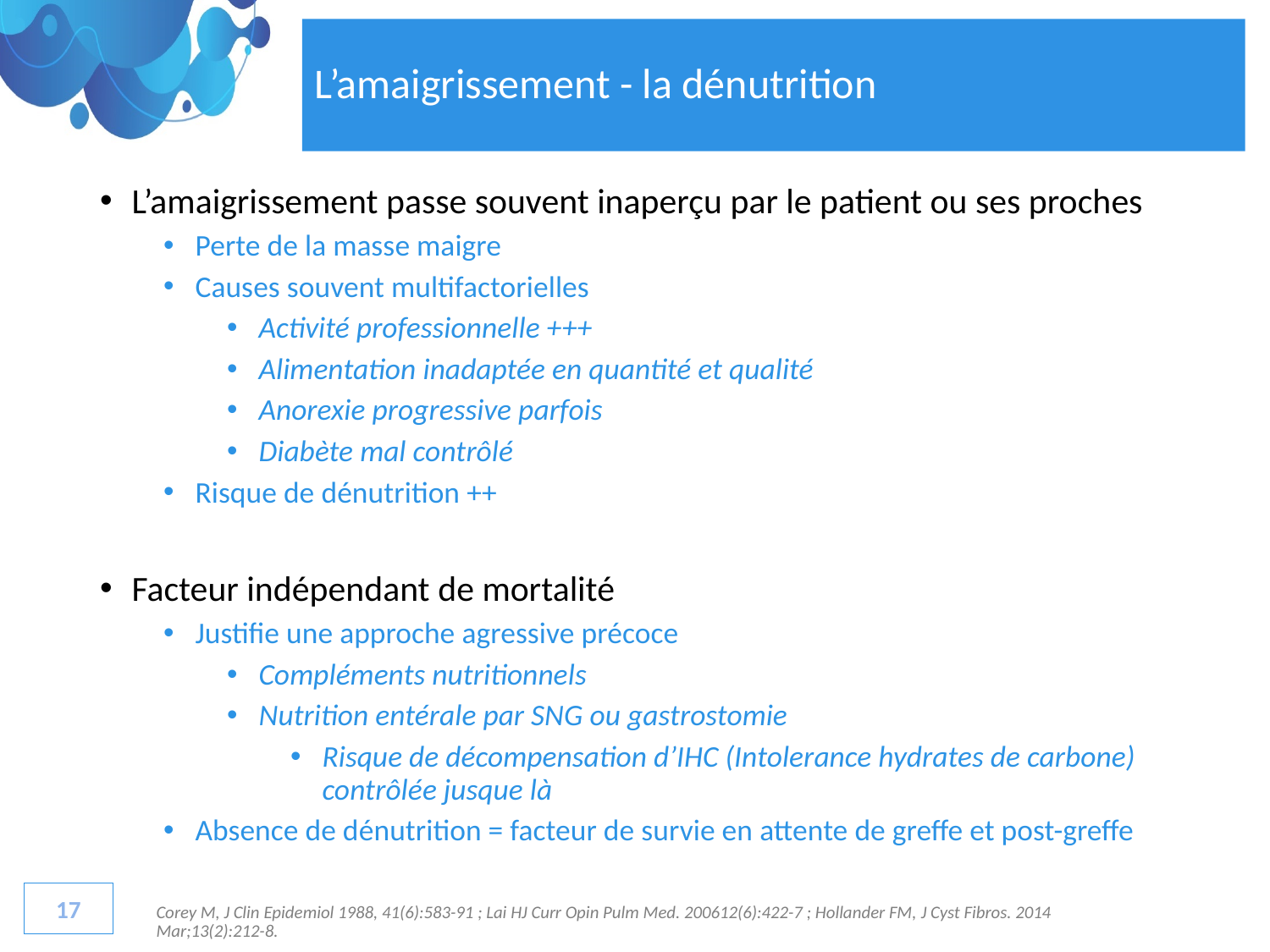

# L’amaigrissement - la dénutrition
L’amaigrissement passe souvent inaperçu par le patient ou ses proches
Perte de la masse maigre
Causes souvent multifactorielles
Activité professionnelle +++
Alimentation inadaptée en quantité et qualité
Anorexie progressive parfois
Diabète mal contrôlé
Risque de dénutrition ++

Facteur indépendant de mortalité
Justifie une approche agressive précoce
Compléments nutritionnels
Nutrition entérale par SNG ou gastrostomie
Risque de décompensation d’IHC (Intolerance hydrates de carbone) contrôlée jusque là
Absence de dénutrition = facteur de survie en attente de greffe et post-greffe
17
Corey M, J Clin Epidemiol 1988, 41(6):583-91 ; Lai HJ Curr Opin Pulm Med. 200612(6):422-7 ; Hollander FM, J Cyst Fibros. 2014 Mar;13(2):212-8.